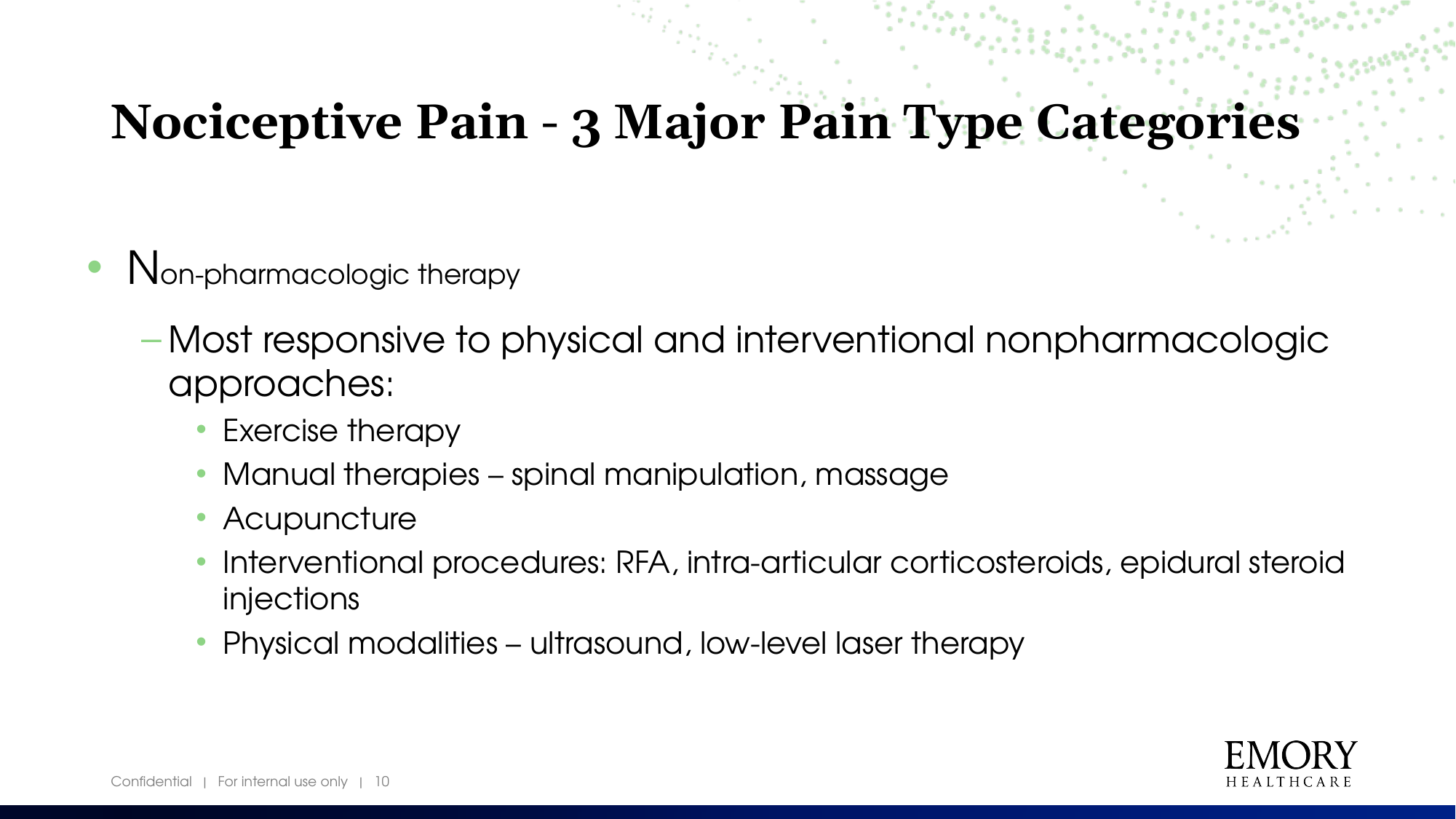

# Nociceptive Pain - 3 Major Pain Type Categories
 Non-pharmacologic therapy
Most responsive to physical and interventional nonpharmacologic approaches:
Exercise therapy
Manual therapies – spinal manipulation, massage
Acupuncture
Interventional procedures: RFA, intra-articular corticosteroids, epidural steroid injections
Physical modalities – ultrasound, low-level laser therapy